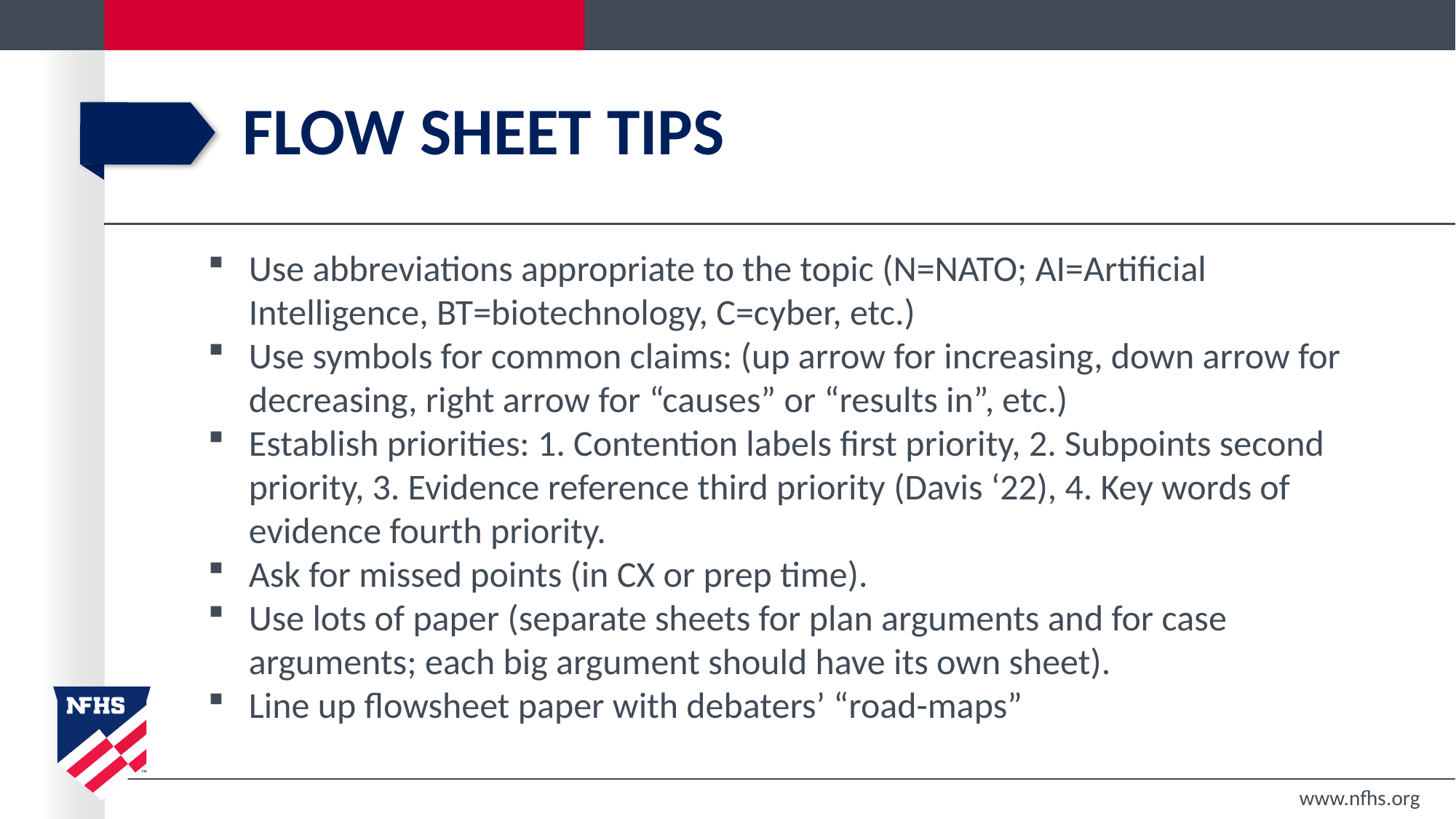

# flow sheet tips
Use abbreviations appropriate to the topic (N=NATO; AI=Artificial Intelligence, BT=biotechnology, C=cyber, etc.)
Use symbols for common claims: (up arrow for increasing, down arrow for decreasing, right arrow for “causes” or “results in”, etc.)
Establish priorities: 1. Contention labels first priority, 2. Subpoints second priority, 3. Evidence reference third priority (Davis ‘22), 4. Key words of evidence fourth priority.
Ask for missed points (in CX or prep time).
Use lots of paper (separate sheets for plan arguments and for case arguments; each big argument should have its own sheet).
Line up flowsheet paper with debaters’ “road-maps”

www.nfhs.org